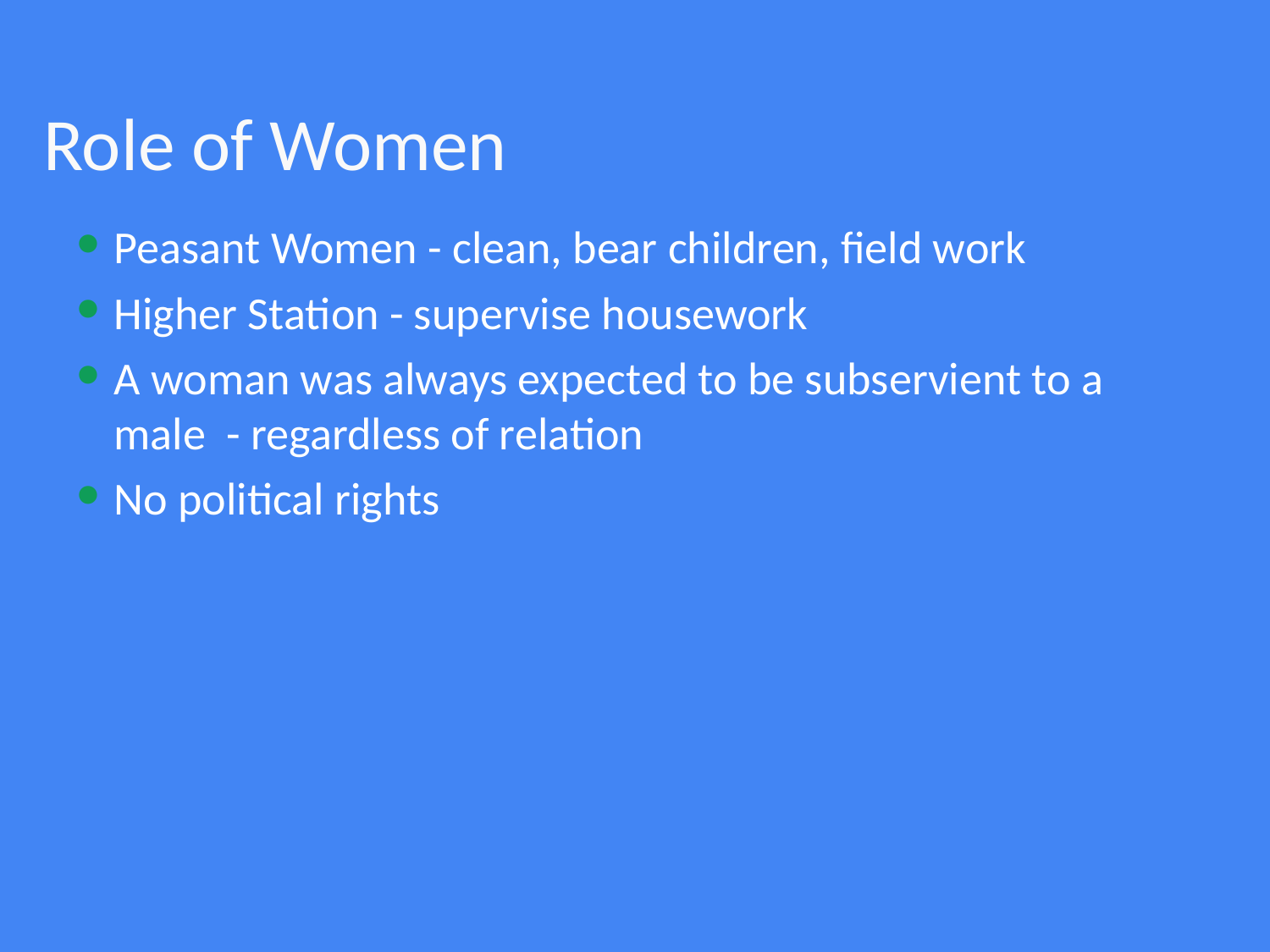

# Role of Women
Peasant Women - clean, bear children, field work
Higher Station - supervise housework
A woman was always expected to be subservient to a male  - regardless of relation
No political rights